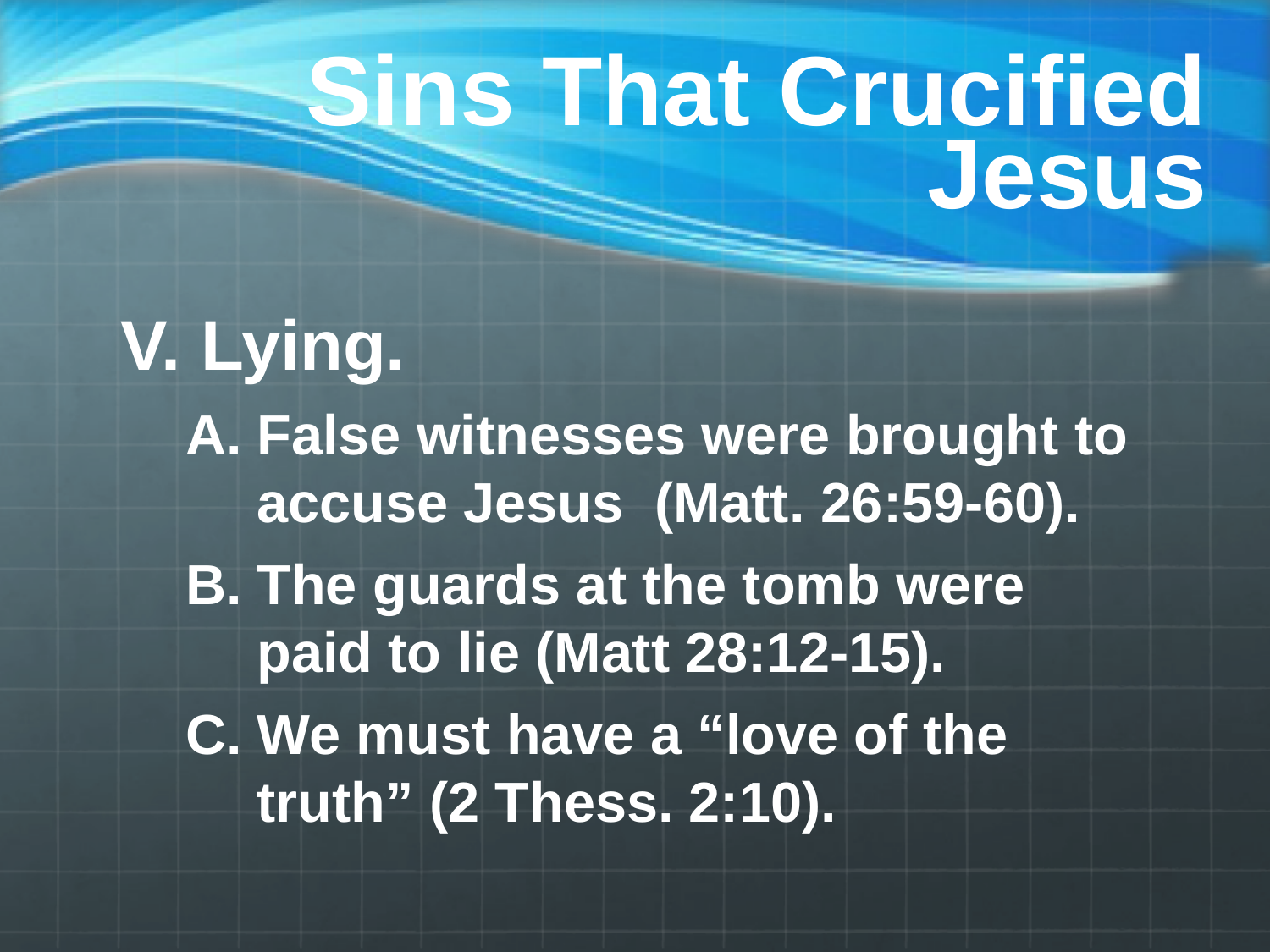

# Sins That Crucified Jesus
V. Lying.
False witnesses were brought to accuse Jesus  (Matt. 26:59-60).
The guards at the tomb were paid to lie (Matt 28:12-15).
We must have a “love of the truth” (2 Thess. 2:10).